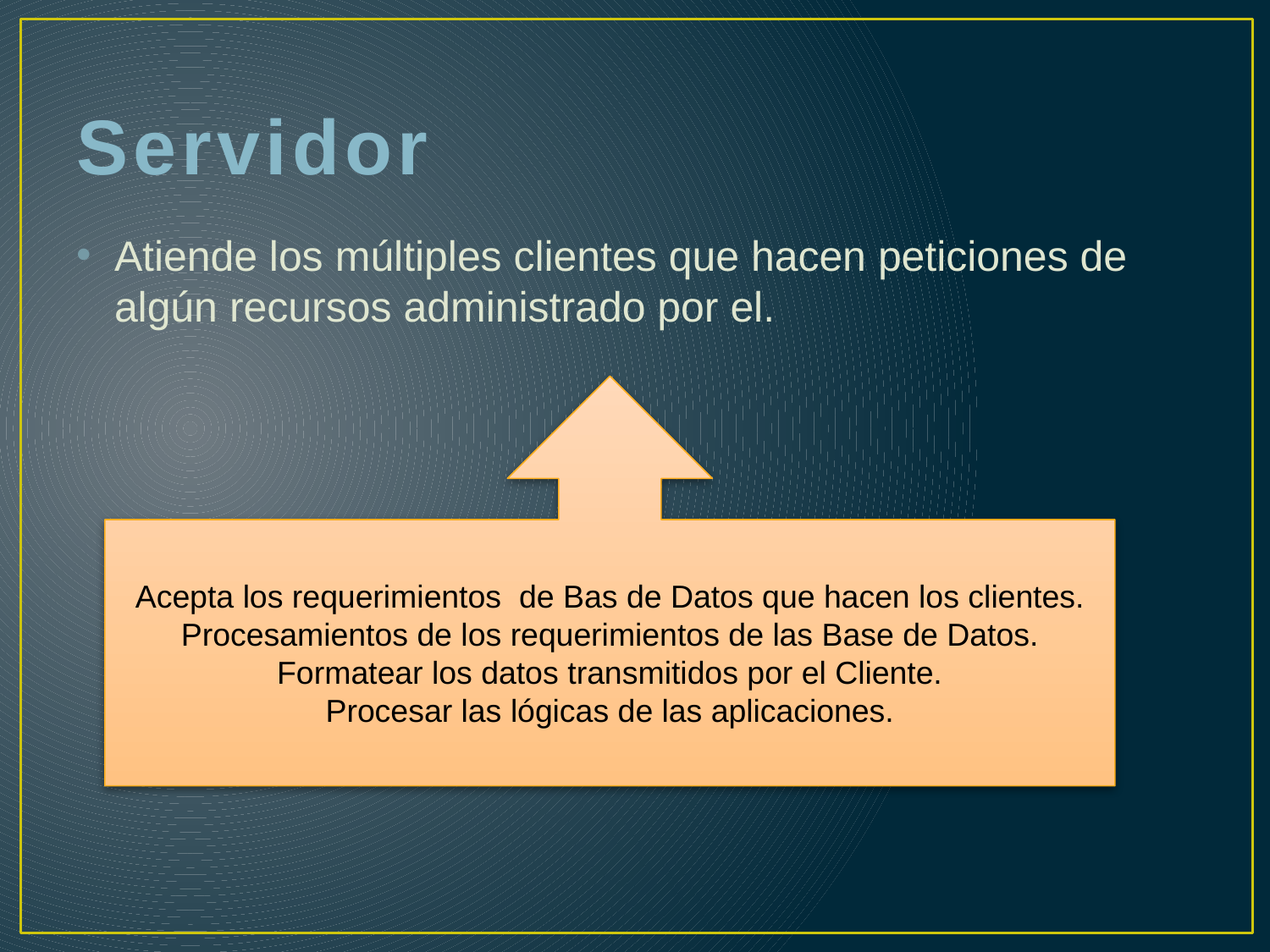

# Servidor
Atiende los múltiples clientes que hacen peticiones de algún recursos administrado por el.
Acepta los requerimientos  de Bas de Datos que hacen los clientes.
Procesamientos de los requerimientos de las Base de Datos.
Formatear los datos transmitidos por el Cliente.
Procesar las lógicas de las aplicaciones.